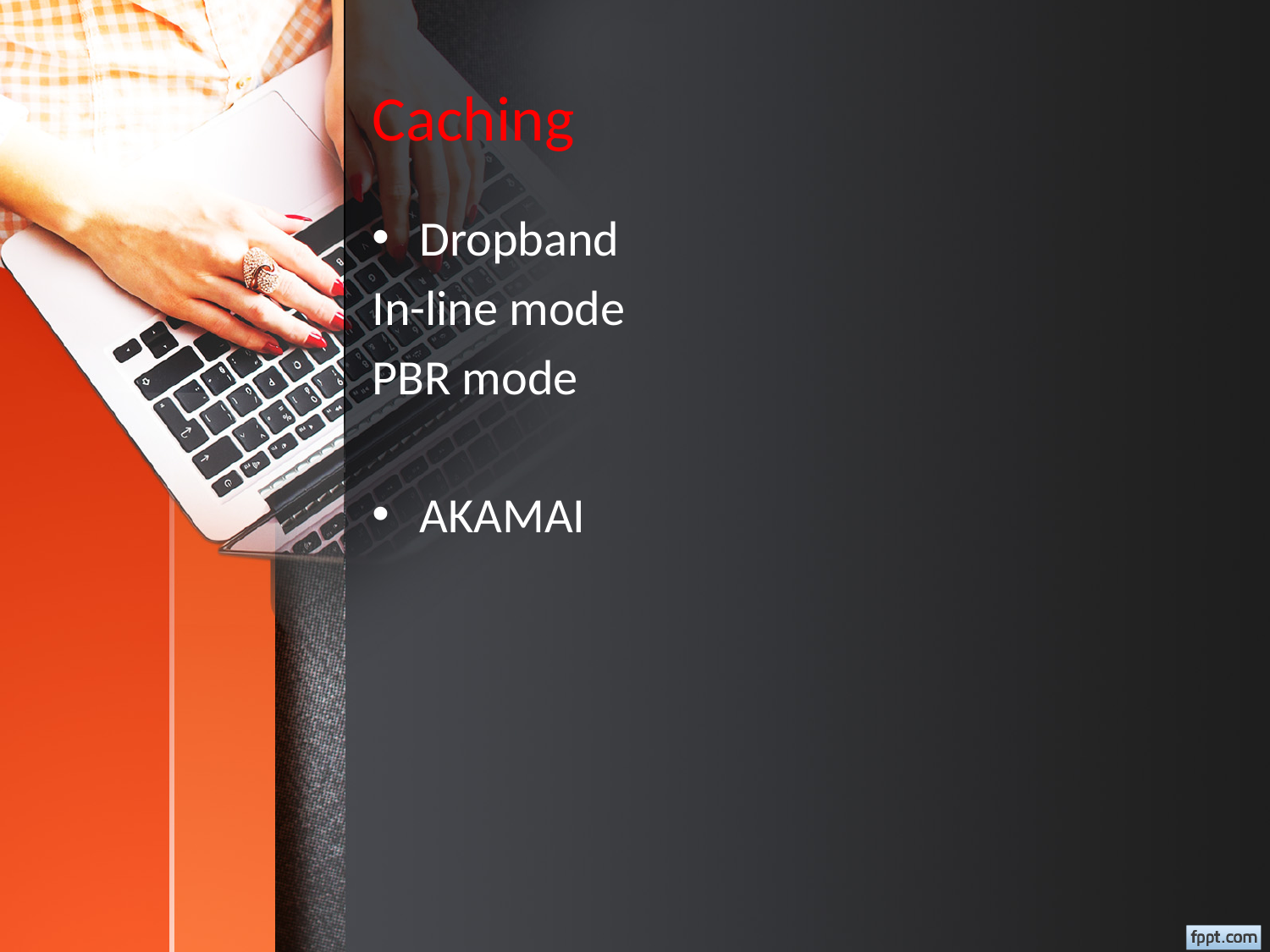

# Caching
Dropband
In-line mode
PBR mode

AKAMAI